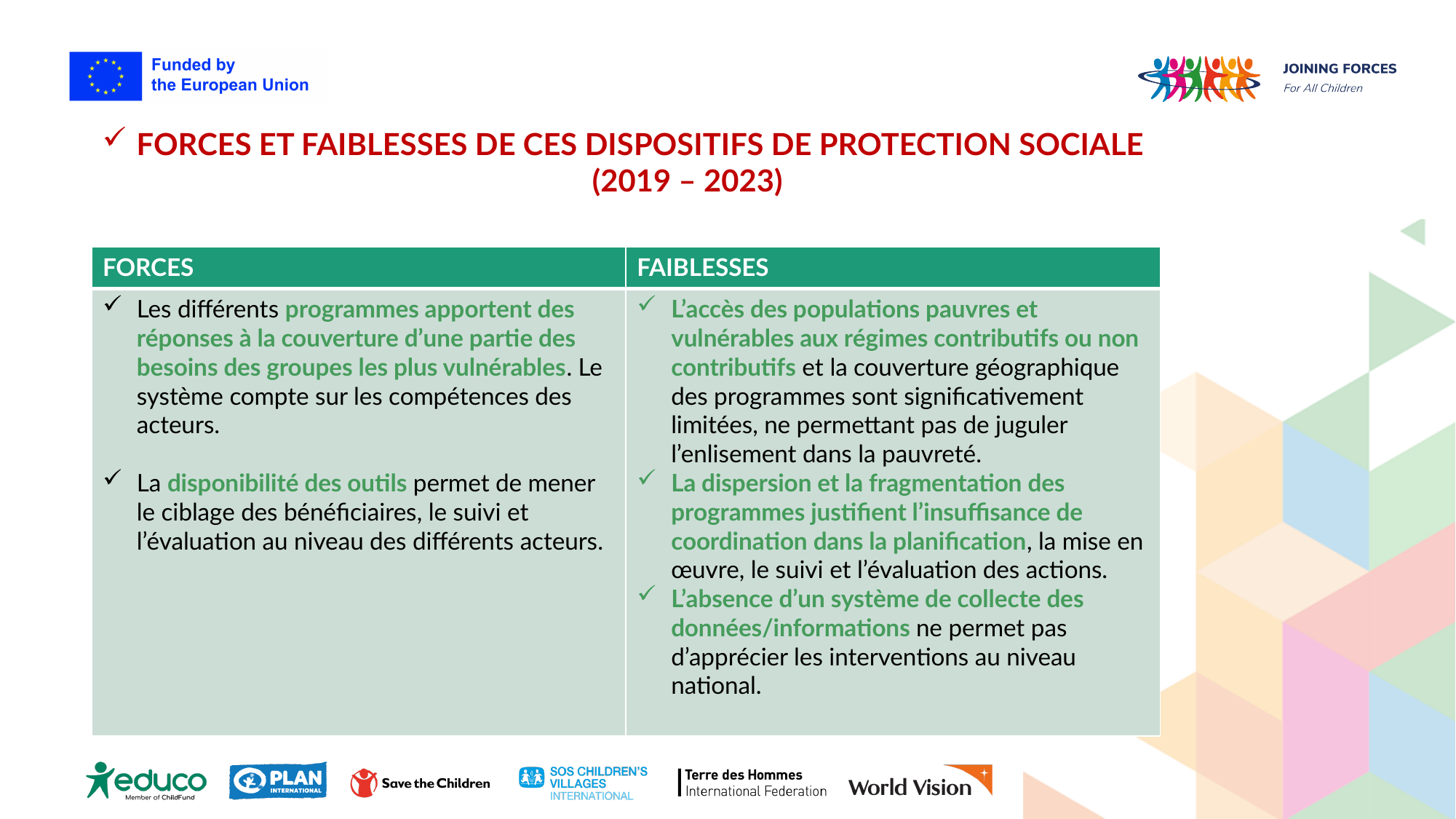

FORCES ET FAIBLESSES DE CES DISPOSITIFS DE PROTECTION SOCIALE
(2019 – 2023)

| FORCES | FAIBLESSES |
| --- | --- |
| Les différents programmes apportent des réponses à la couverture d’une partie des besoins des groupes les plus vulnérables. Le système compte sur les compétences des acteurs. La disponibilité des outils permet de mener le ciblage des bénéficiaires, le suivi et l’évaluation au niveau des différents acteurs. | L’accès des populations pauvres et vulnérables aux régimes contributifs ou non contributifs et la couverture géographique des programmes sont significativement limitées, ne permettant pas de juguler l’enlisement dans la pauvreté. La dispersion et la fragmentation des programmes justifient l’insuffisance de coordination dans la planification, la mise en œuvre, le suivi et l’évaluation des actions. L’absence d’un système de collecte des données/informations ne permet pas d’apprécier les interventions au niveau national. |